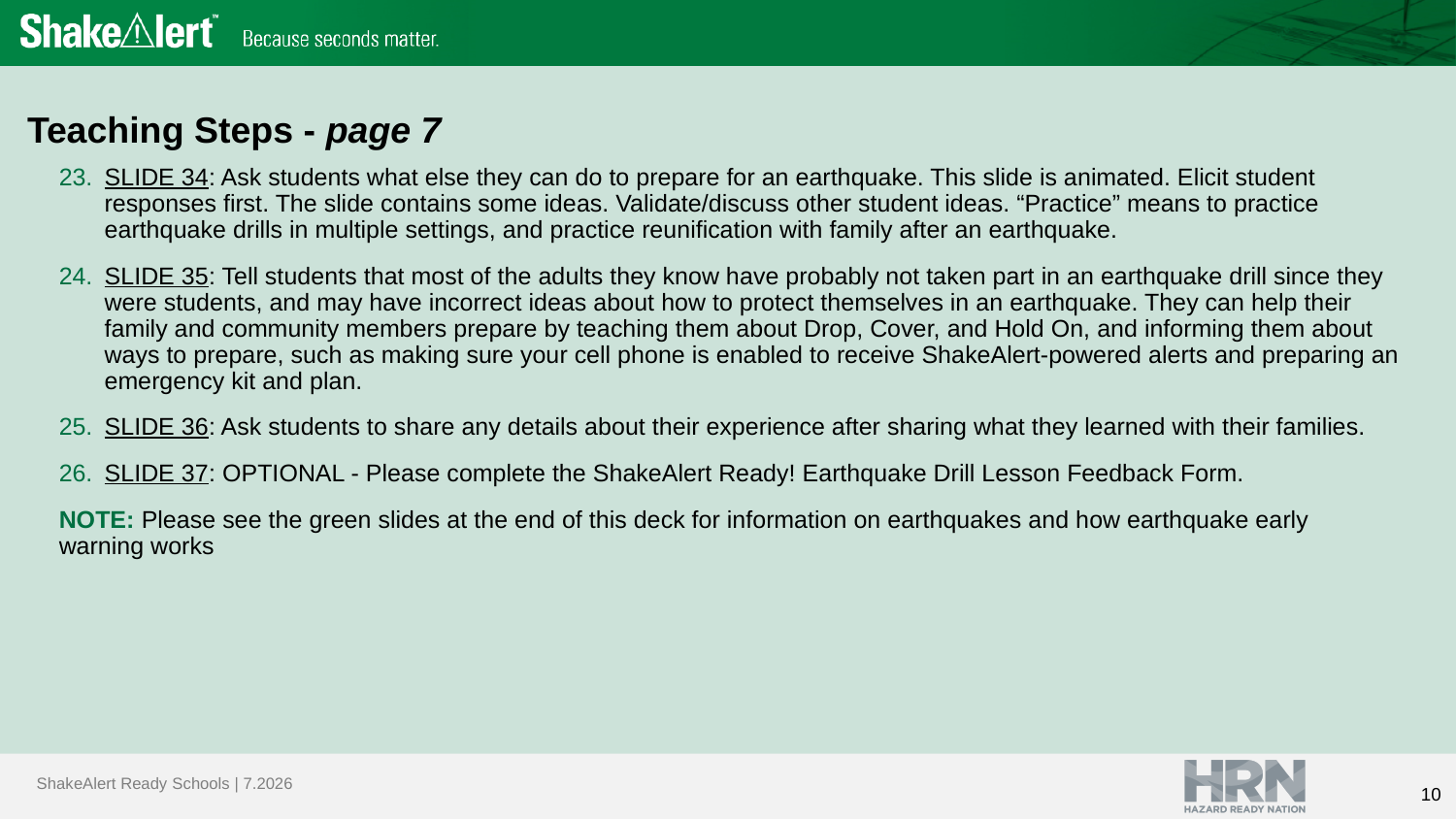

Teaching Steps - page 7
SLIDE 34: Ask students what else they can do to prepare for an earthquake. This slide is animated. Elicit student responses first. The slide contains some ideas. Validate/discuss other student ideas. “Practice” means to practice earthquake drills in multiple settings, and practice reunification with family after an earthquake.
SLIDE 35: Tell students that most of the adults they know have probably not taken part in an earthquake drill since they were students, and may have incorrect ideas about how to protect themselves in an earthquake. They can help their family and community members prepare by teaching them about Drop, Cover, and Hold On, and informing them about ways to prepare, such as making sure your cell phone is enabled to receive ShakeAlert-powered alerts and preparing an emergency kit and plan.
SLIDE 36: Ask students to share any details about their experience after sharing what they learned with their families.
SLIDE 37: OPTIONAL - Please complete the ShakeAlert Ready! Earthquake Drill Lesson Feedback Form.
NOTE: Please see the green slides at the end of this deck for information on earthquakes and how earthquake early warning works

10